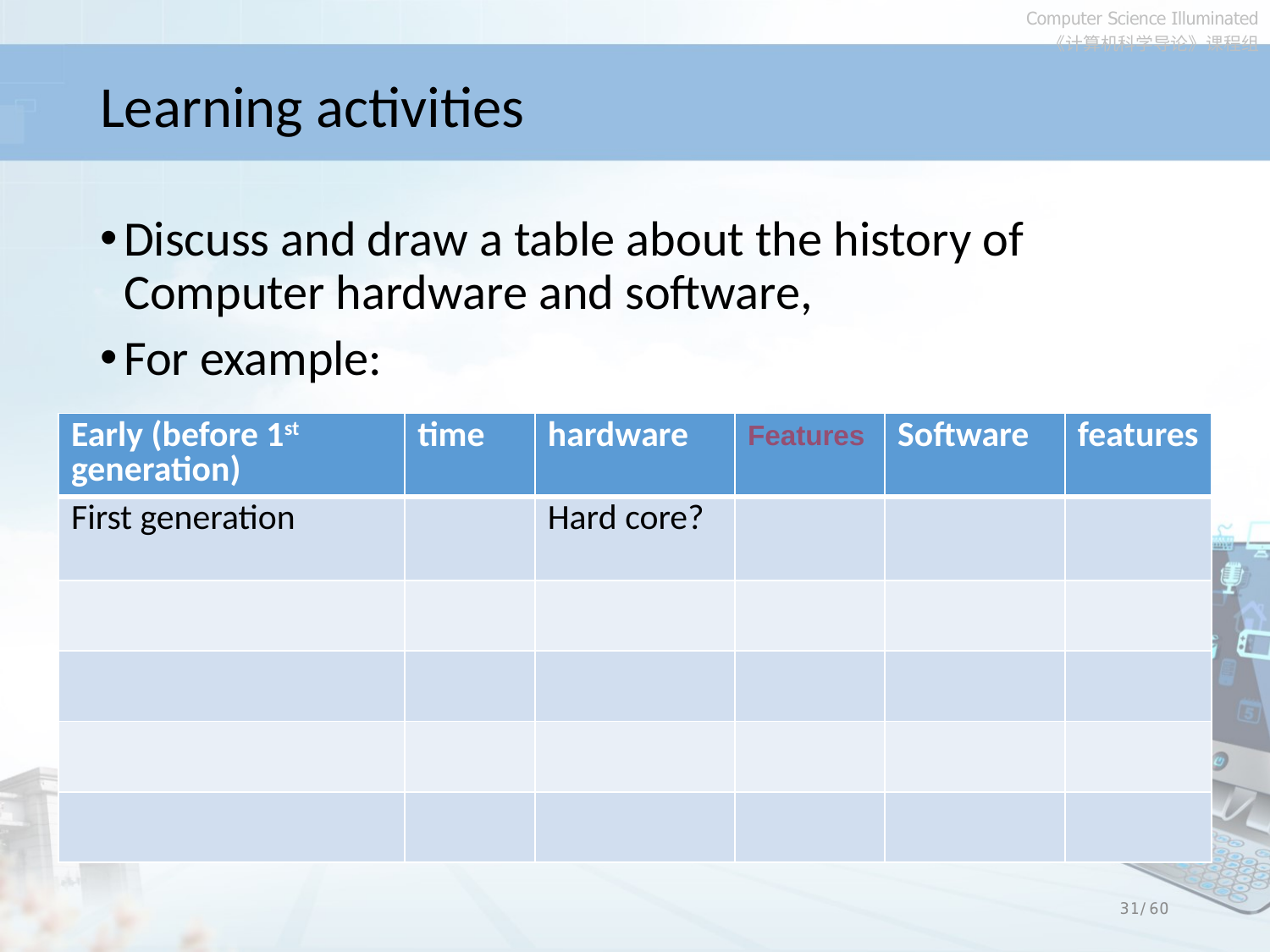

# Learning activities
Discuss and draw a table about the history of Computer hardware and software,
For example:

| Early (before 1st generation) | time | hardware | Features | Software | features |
| --- | --- | --- | --- | --- | --- |
| First generation |  | Hard core? |  |  |  |
|  |  |  |  |  |  |
|  |  |  |  |  |  |
|  |  |  |  |  |  |
|  |  |  |  |  |  |
31/60